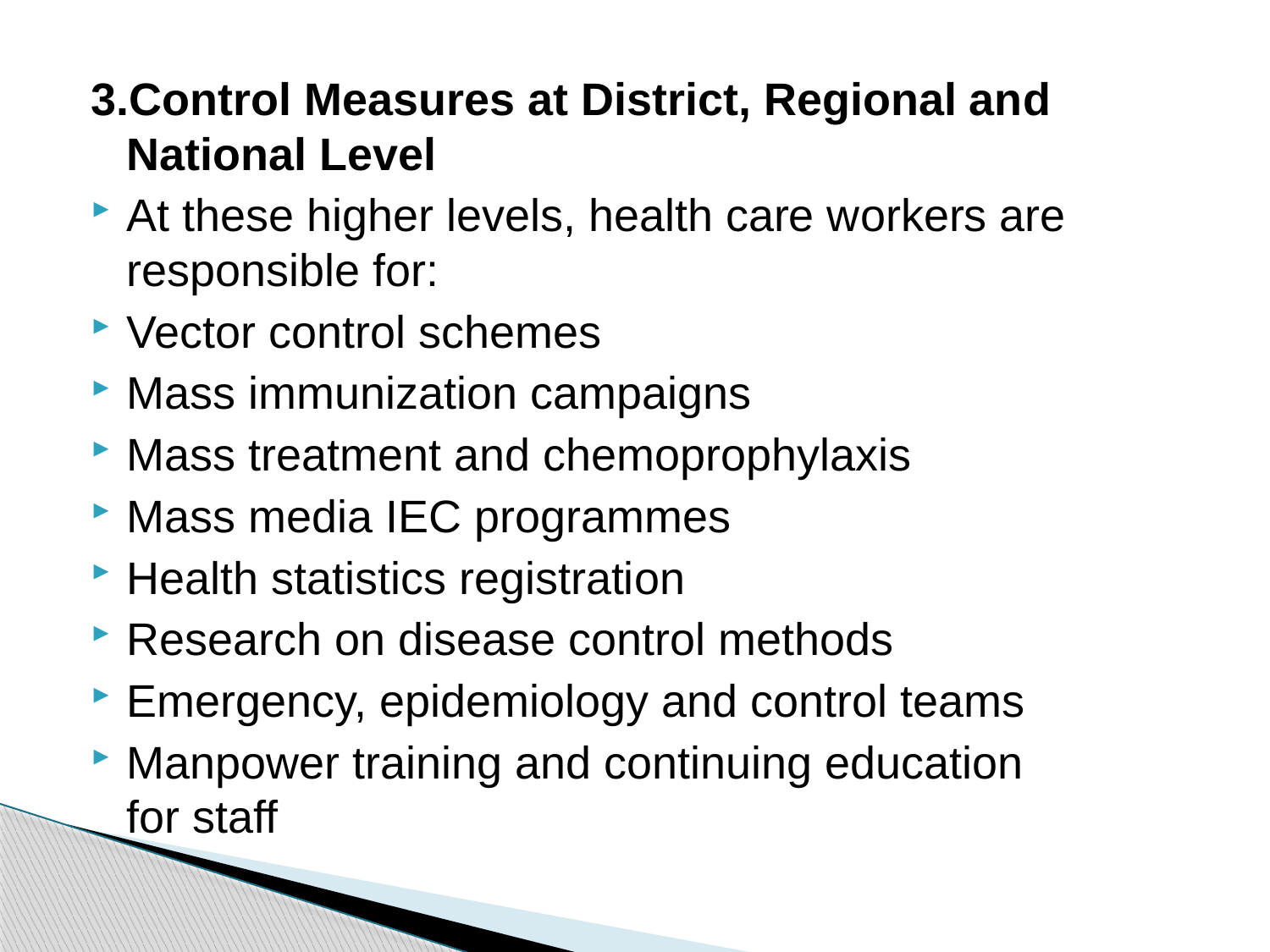

#
3.Control Measures at District, Regional and National Level
At these higher levels, health care workers are responsible for:
Vector control schemes
Mass immunization campaigns
Mass treatment and chemoprophylaxis
Mass media IEC programmes
Health statistics registration
Research on disease control methods
Emergency, epidemiology and control teams
Manpower training and continuing education
for staff